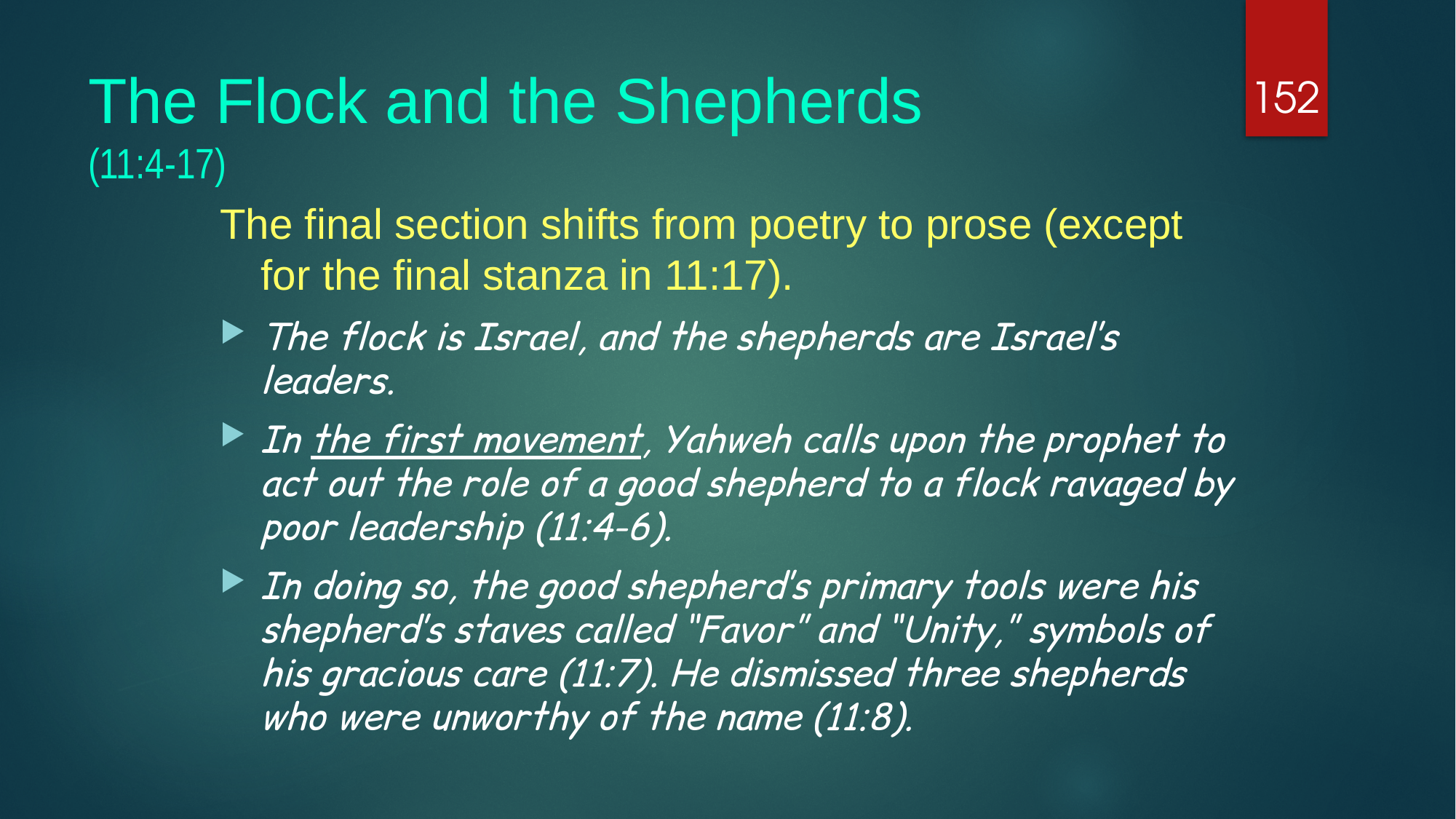

152
# The Flock and the Shepherds (11:4-17)
The final section shifts from poetry to prose (except for the final stanza in 11:17).
The flock is Israel, and the shepherds are Israel’s leaders.
In the first movement, Yahweh calls upon the prophet to act out the role of a good shepherd to a flock ravaged by poor leadership (11:4-6).
In doing so, the good shepherd’s primary tools were his shepherd’s staves called “Favor” and “Unity,” symbols of his gracious care (11:7). He dismissed three shepherds who were unworthy of the name (11:8).